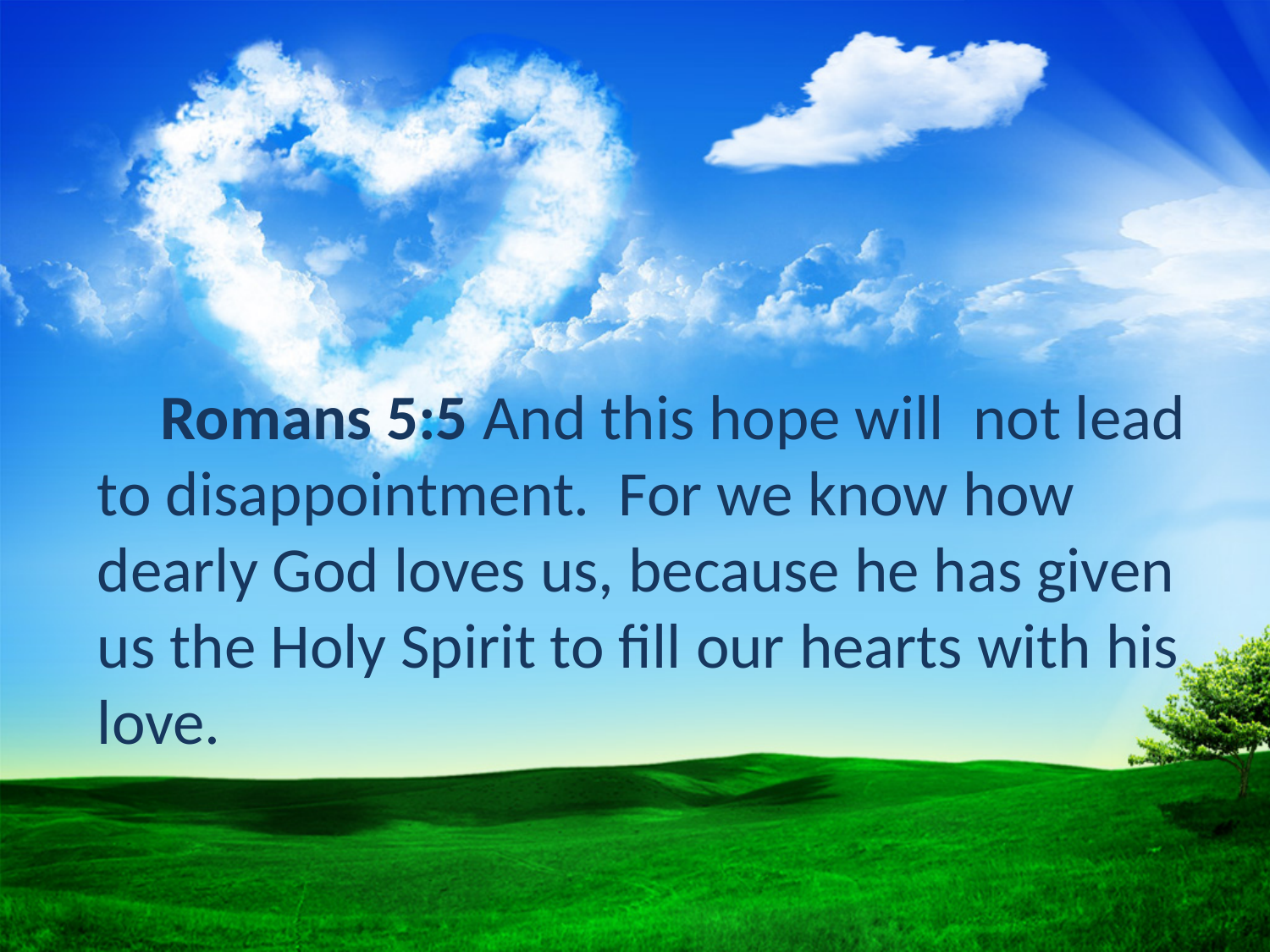

Romans 5:5 And this hope will  not lead to disappointment.  For we know how dearly God loves us, because he has given us the Holy Spirit to fill our hearts with his love.